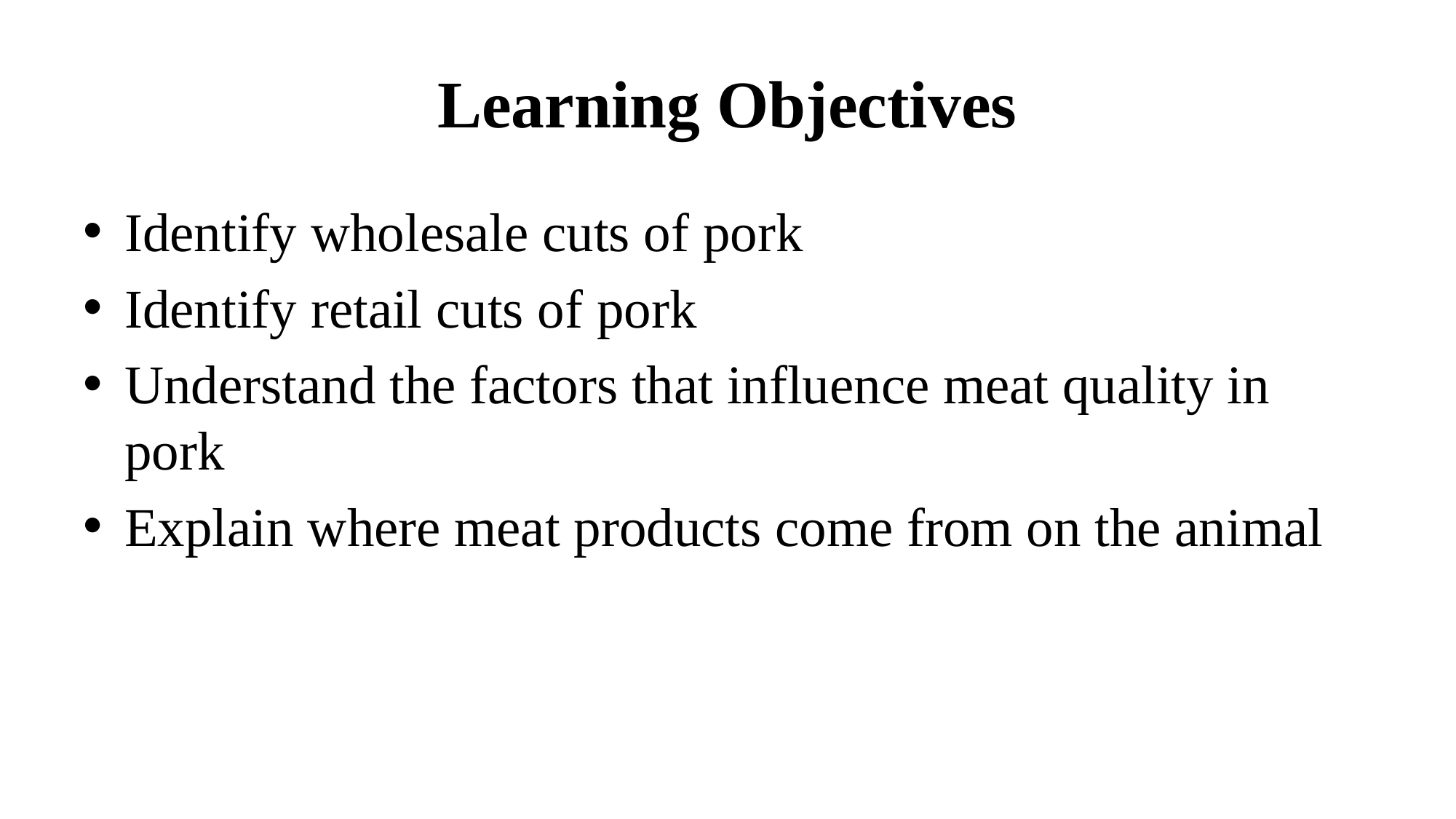

# Learning Objectives
Identify wholesale cuts of pork
Identify retail cuts of pork
Understand the factors that influence meat quality in pork
Explain where meat products come from on the animal